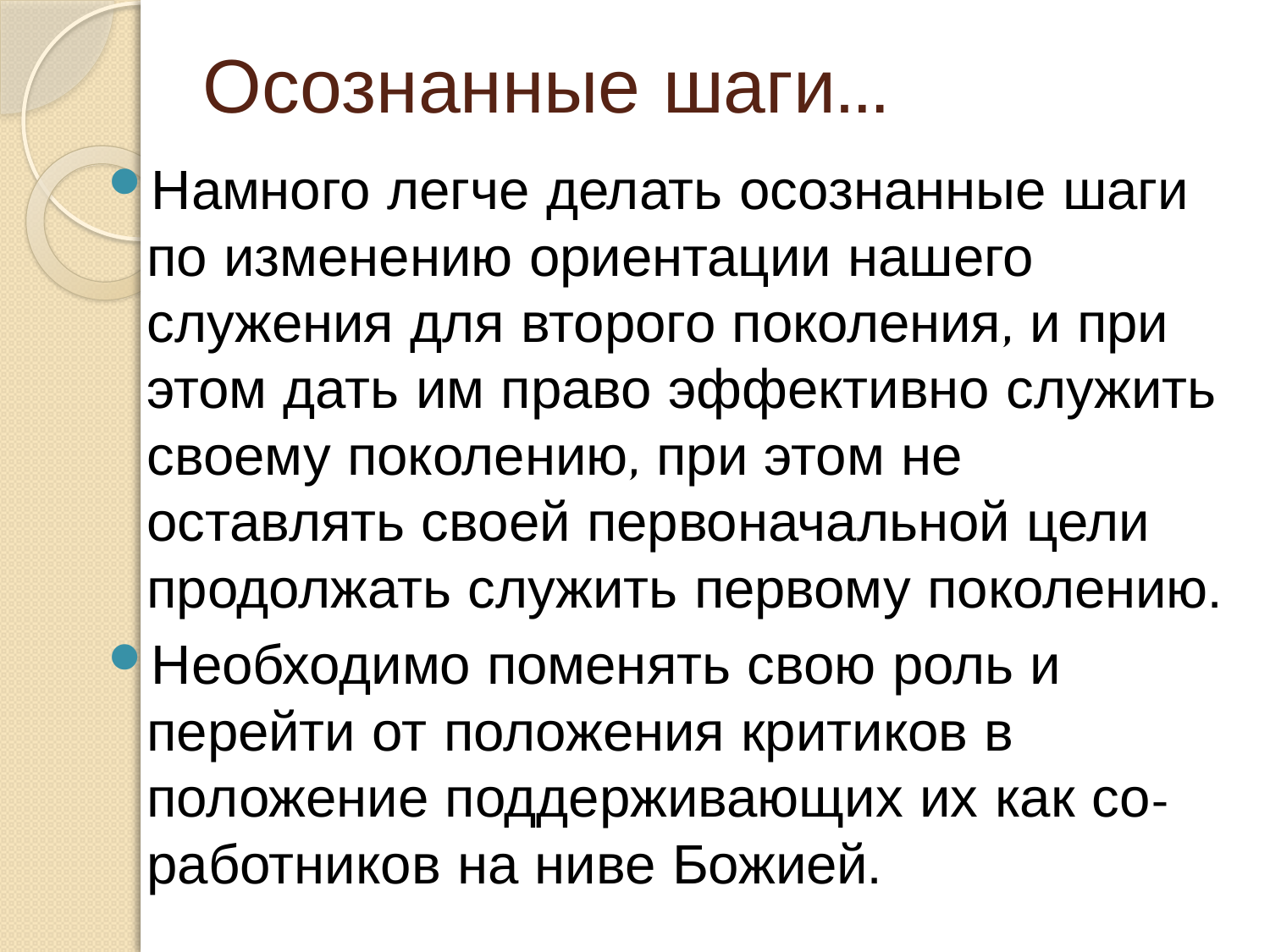

# Осознанные шаги…
Намного легче делать осознанные шаги по изменению ориентации нашего служения для второго поколения, и при этом дать им право эффективно служить своему поколению, при этом не оставлять своей первоначальной цели продолжать служить первому поколению.
Необходимо поменять свою роль и перейти от положения критиков в положение поддерживающих их как со-работников на ниве Божией.